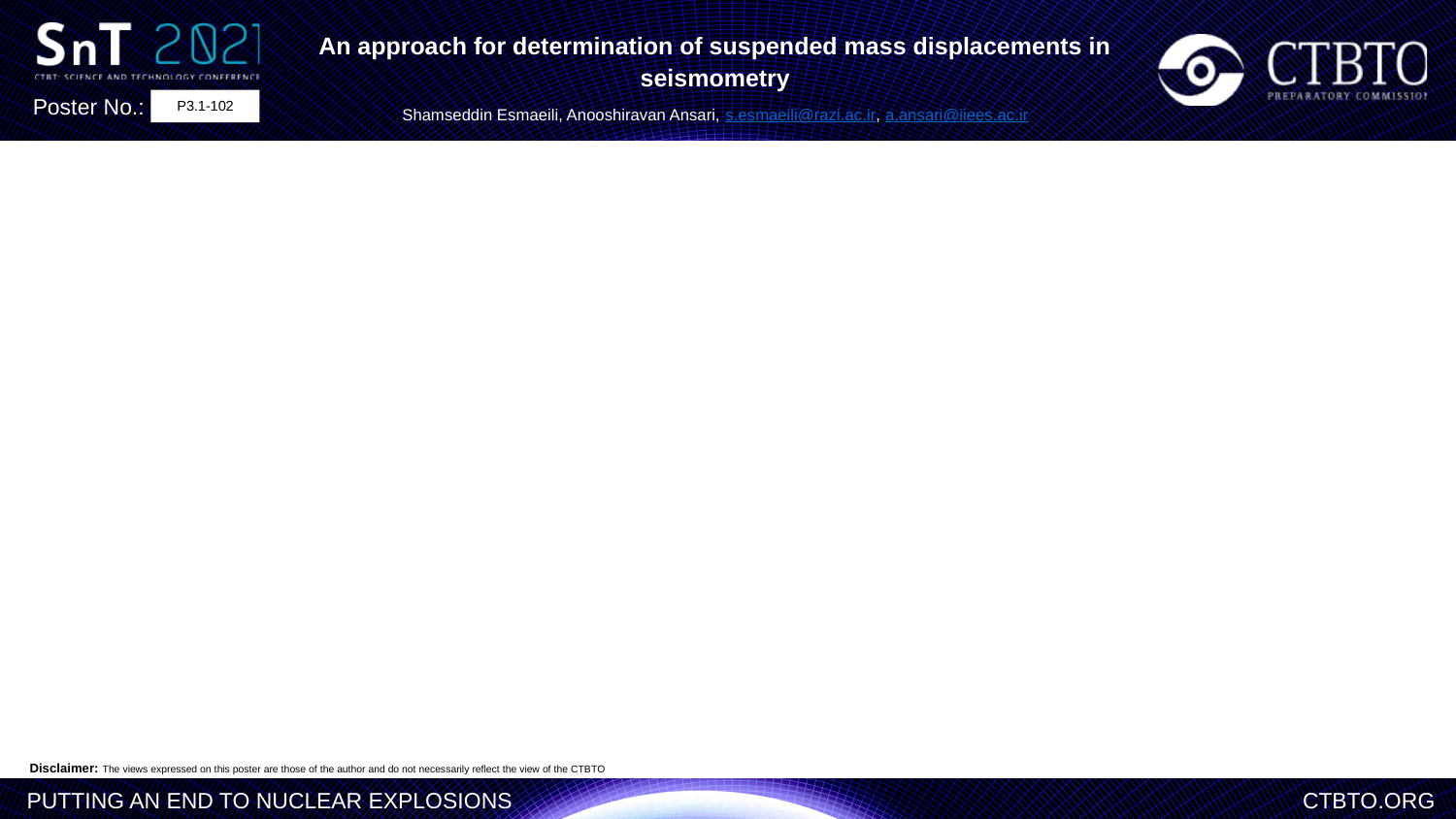

An approach for determination of suspended mass displacements in seismometry
Shamseddin Esmaeili, Anooshiravan Ansari, s.esmaeili@razi.ac.ir, a.ansari@iiees.ac.ir
P3.1-102